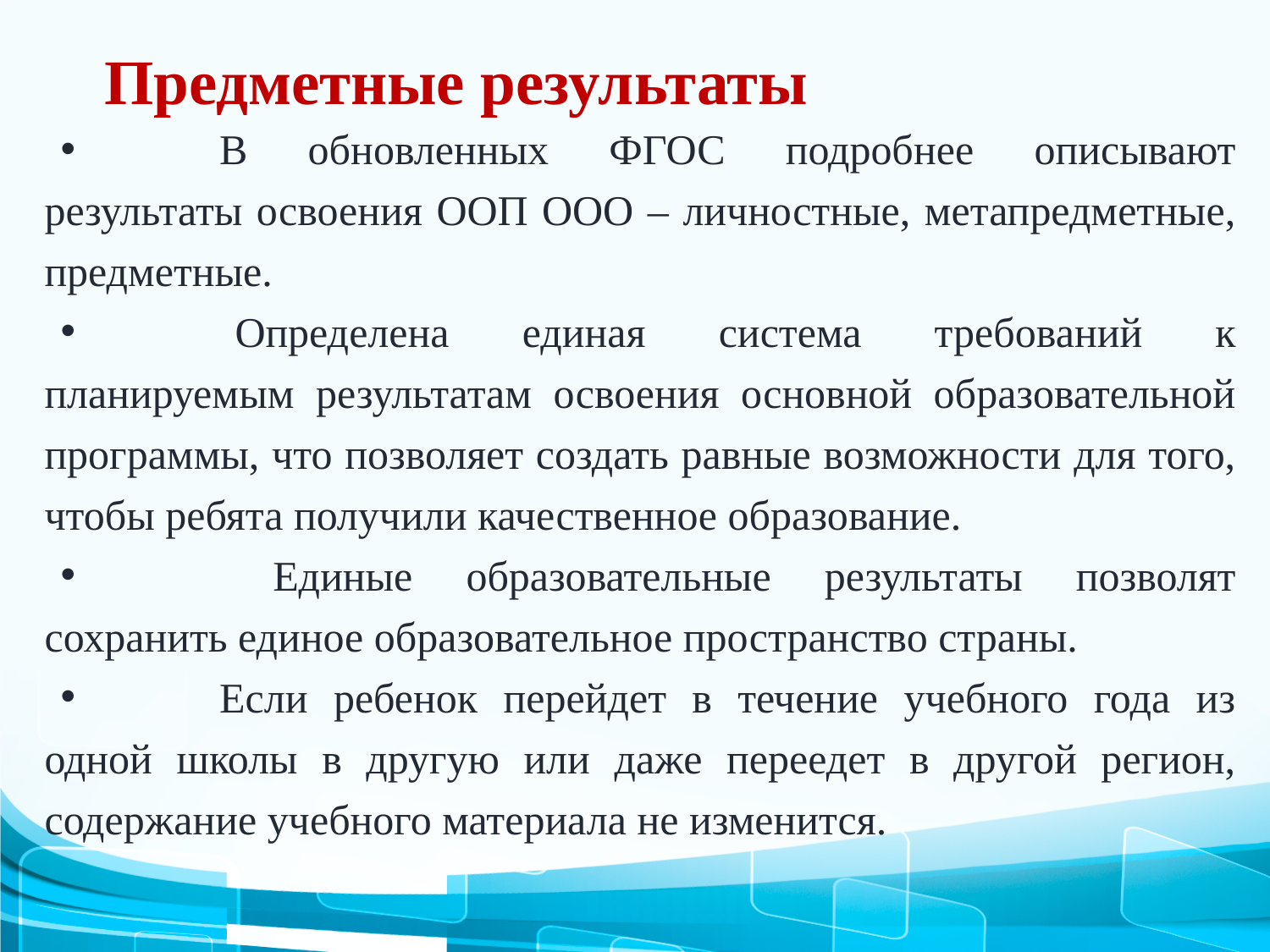

# Предметные результаты
В обновленных ФГОС подробнее описывают результаты освоения ООП ООО – личностные, метапредметные, предметные.
	Определена единая система требований к планируемым результатам освоения основной образовательной программы, что позволяет создать равные возможности для того, чтобы ребята получили качественное образование.
 Единые образовательные результаты позволят сохранить единое образовательное пространство страны.
Если ребенок перейдет в течение учебного года из одной школы в другую или даже переедет в другой регион, содержание учебного материала не изменится.